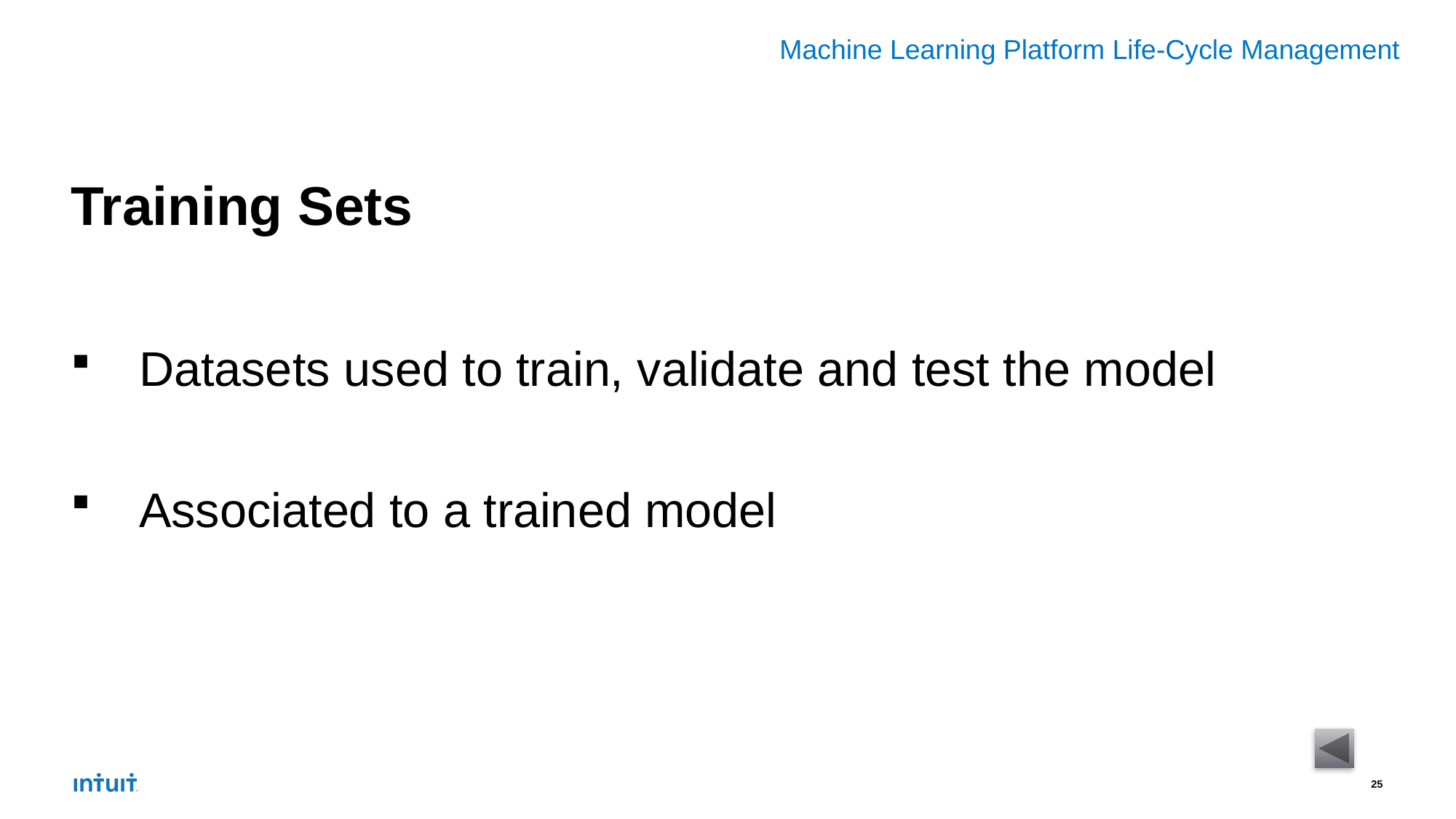

Machine Learning Platform Life-Cycle Management
Training Sets

Datasets used to train, validate and test the model

Associated to a trained model